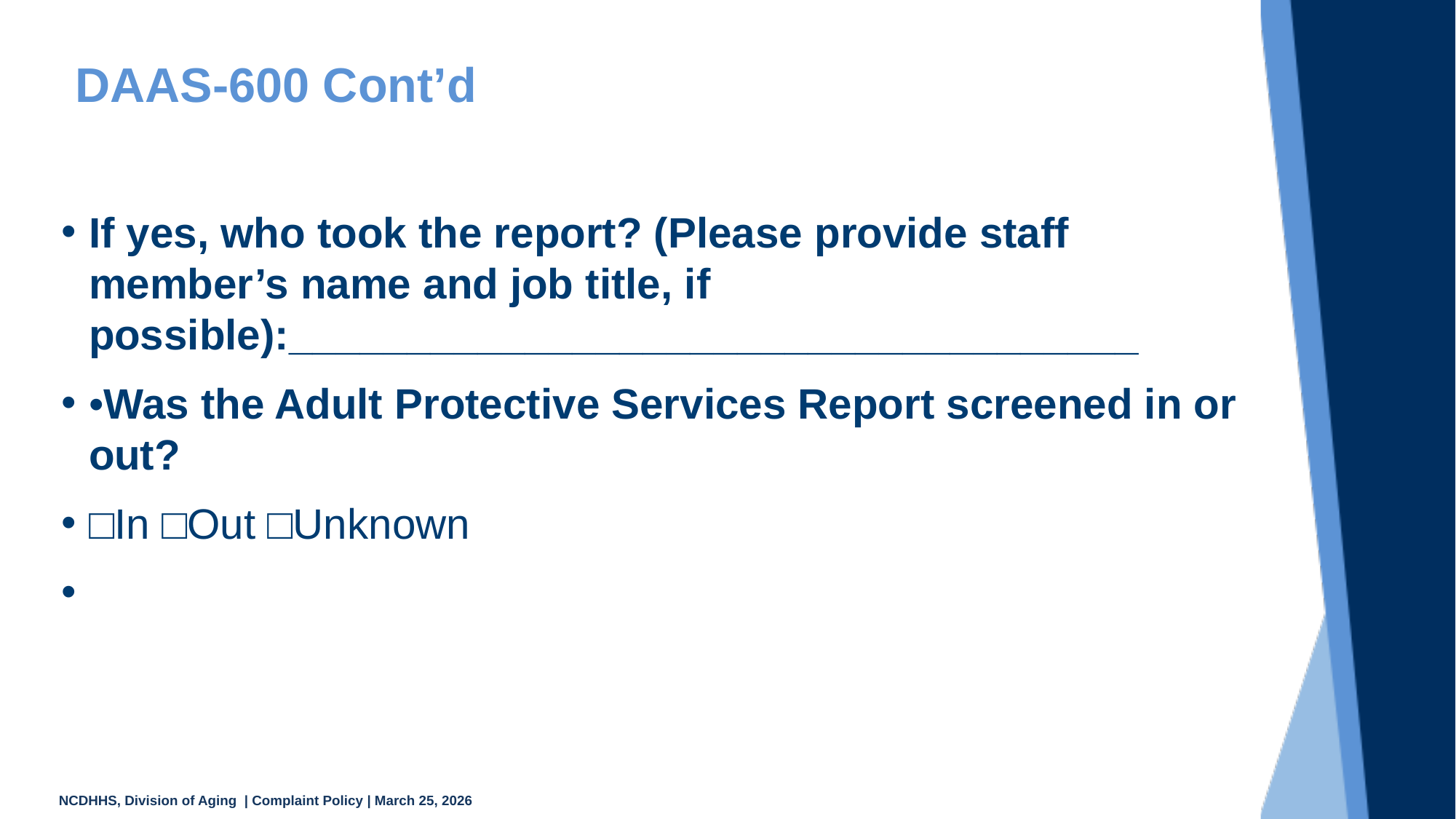

# DAAS-600 Cont’d

If yes, who took the report? (Please provide staff member’s name and job title, if possible):____________________________________
•Was the Adult Protective Services Report screened in or out?
□In □Out □Unknown